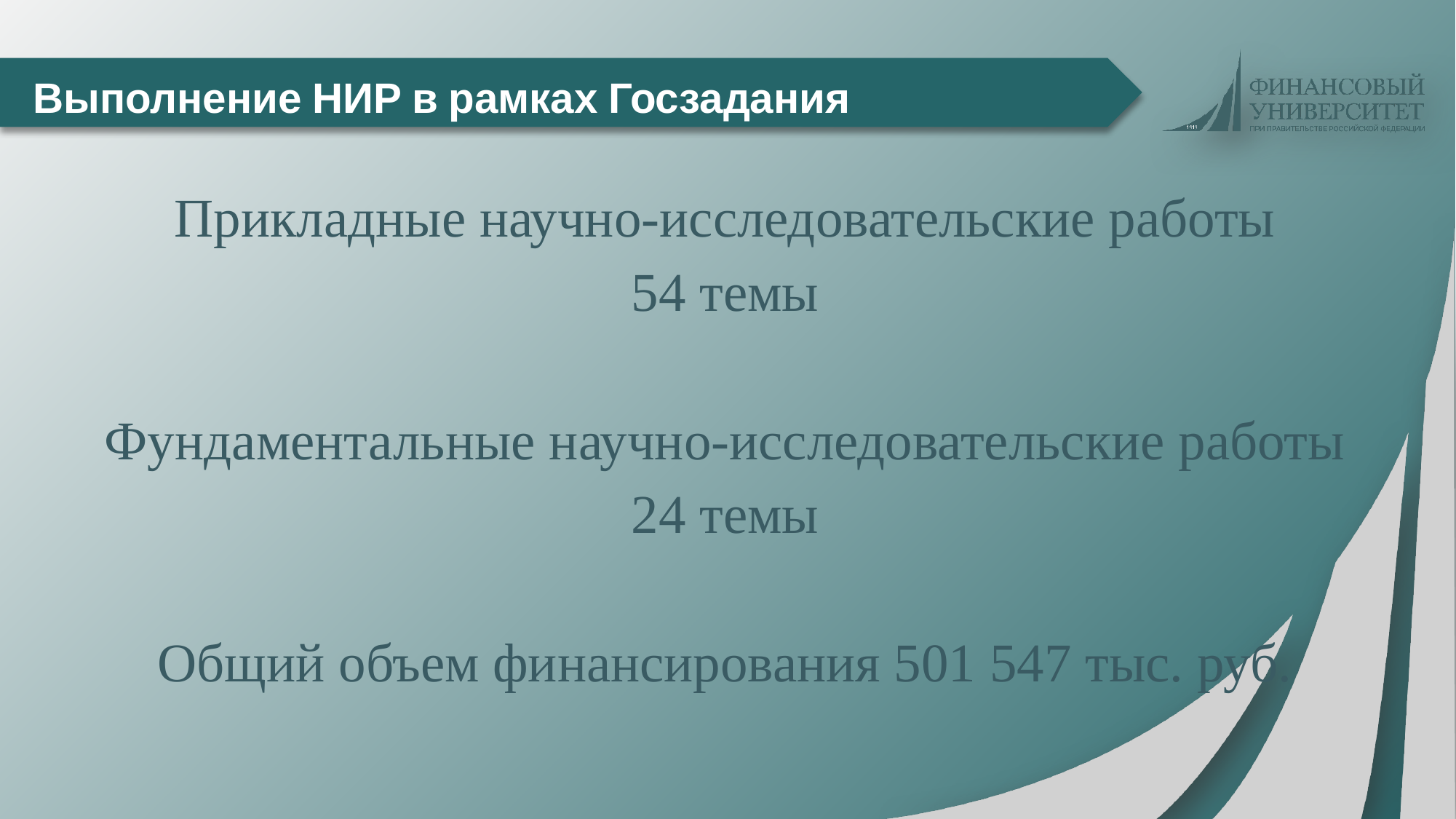

# Выполнение НИР в рамках Госзадания

Прикладные научно-исследовательские работы
54 темы

Фундаментальные научно-исследовательские работы
24 темы

Общий объем финансирования 501 547 тыс. руб.